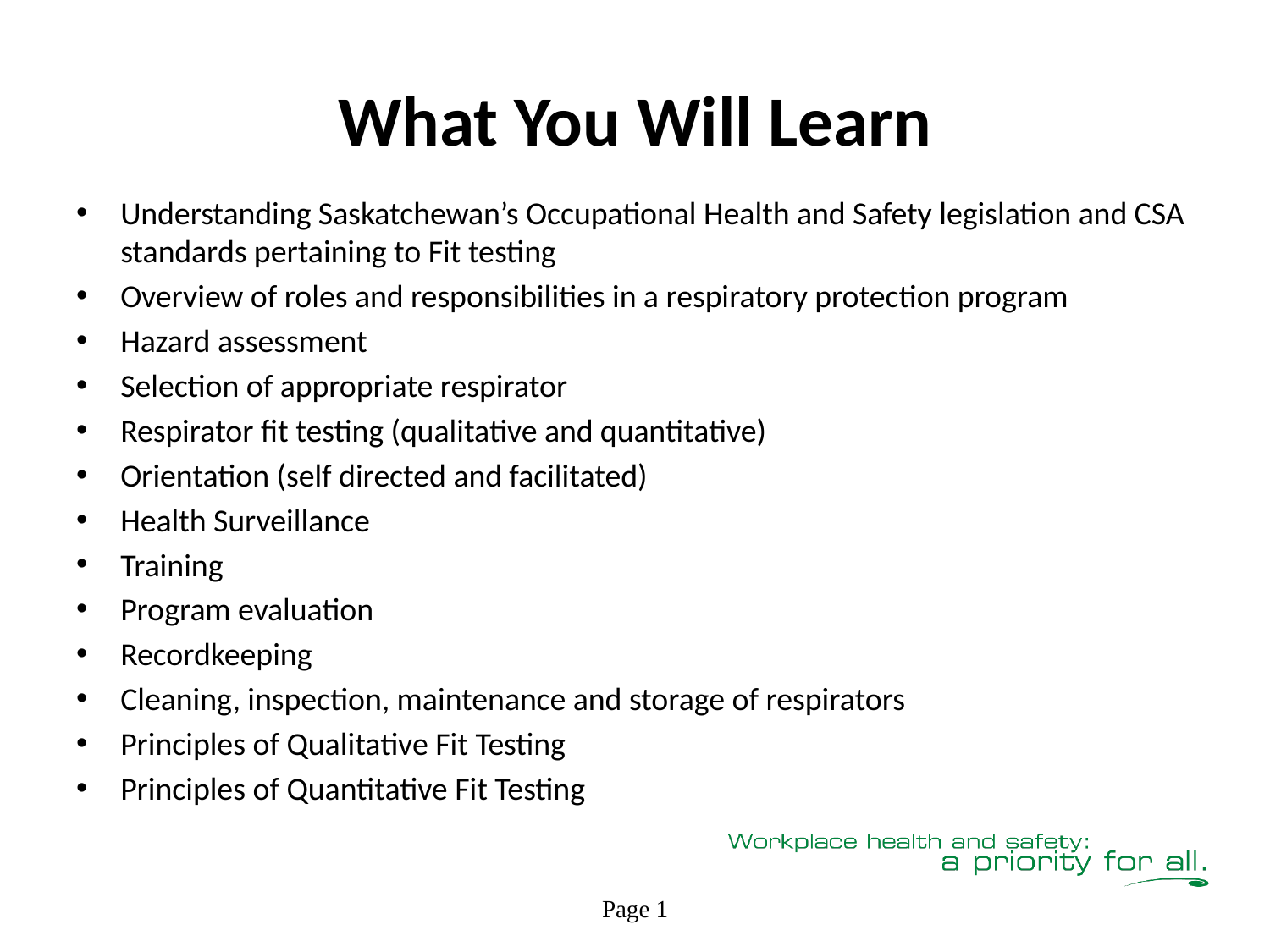

# What You Will Learn
Understanding Saskatchewan’s Occupational Health and Safety legislation and CSA standards pertaining to Fit testing
Overview of roles and responsibilities in a respiratory protection program
Hazard assessment
Selection of appropriate respirator
Respirator fit testing (qualitative and quantitative)
Orientation (self directed and facilitated)
Health Surveillance
Training
Program evaluation
Recordkeeping
Cleaning, inspection, maintenance and storage of respirators
Principles of Qualitative Fit Testing
Principles of Quantitative Fit Testing

Page 1